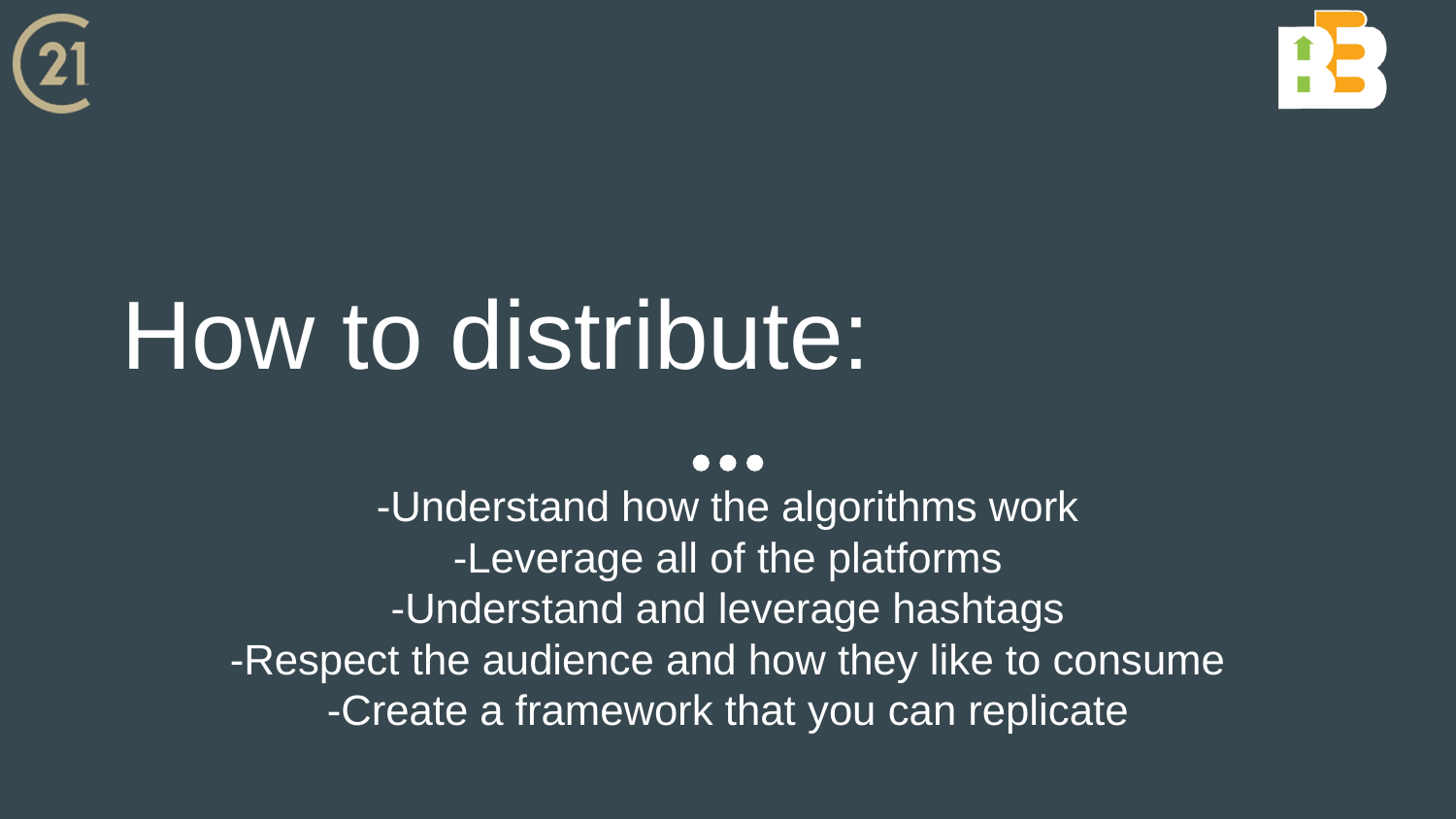

# How to distribute:
-Understand how the algorithms work
-Leverage all of the platforms
-Understand and leverage hashtags
-Respect the audience and how they like to consume
-Create a framework that you can replicate